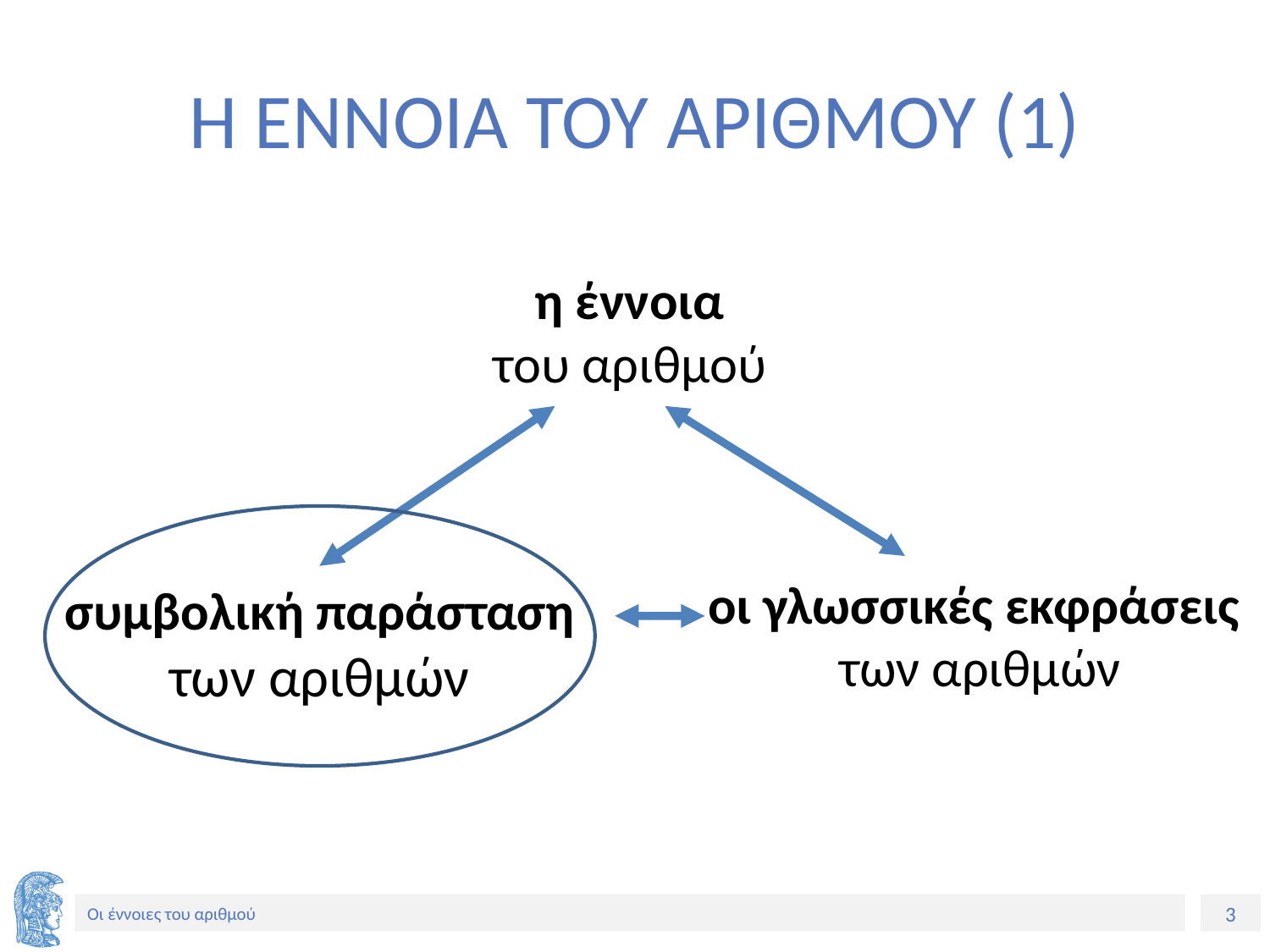

# Η ΕΝΝΟΙΑ ΤΟΥ ΑΡΙΘΜΟΥ (1)

η έννοια
του αριθμού

οι γλωσσικές εκφράσεις  των αριθμών
συμβολική παράσταση
των αριθμών